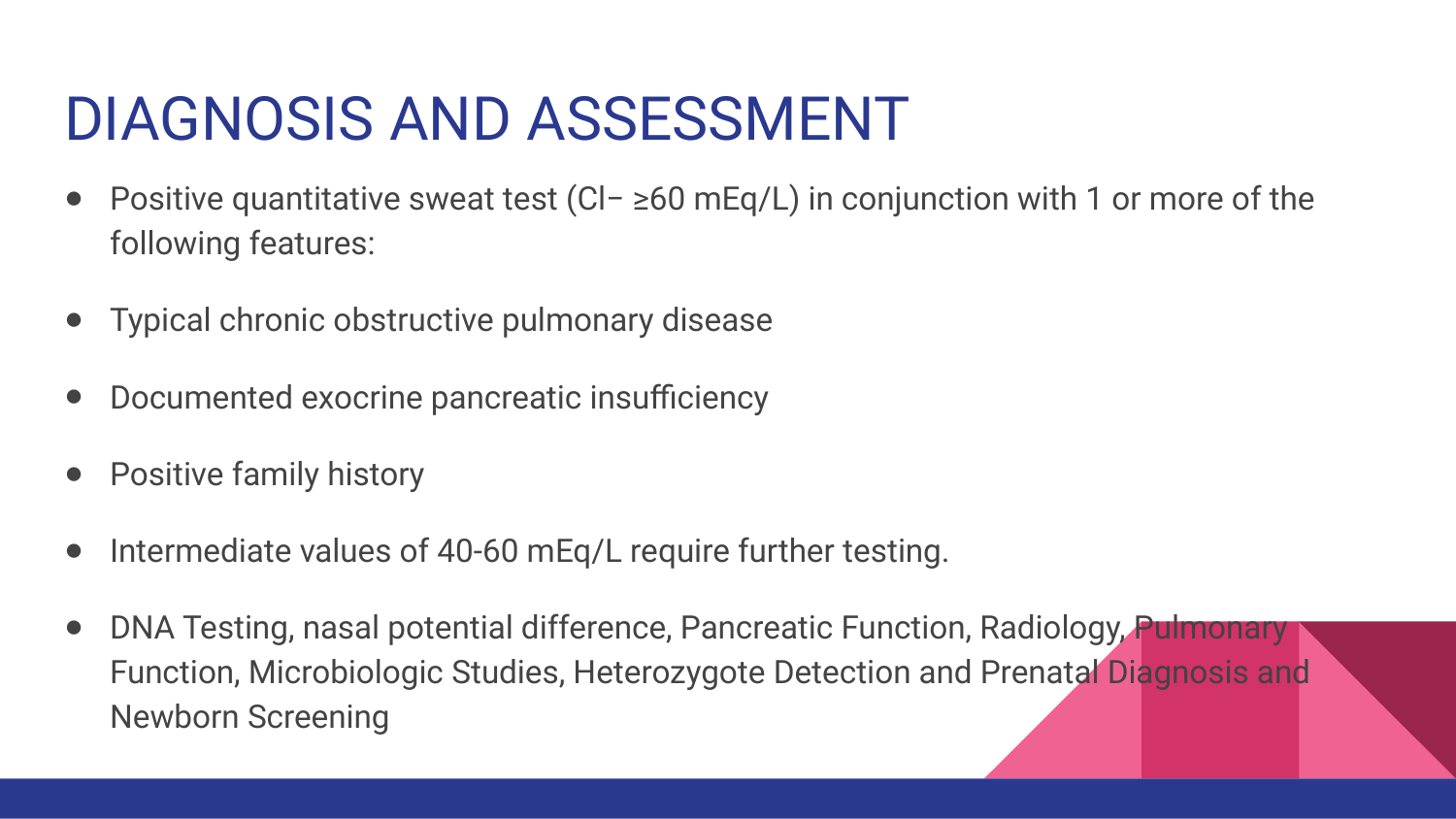

# DIAGNOSIS AND ASSESSMENT
Positive quantitative sweat test (Cl− ≥60 mEq/L) in conjunction with 1 or more of the following features:
Typical chronic obstructive pulmonary disease
Documented exocrine pancreatic insufficiency
Positive family history
Intermediate values of 40-60 mEq/L require further testing.
DNA Testing, nasal potential difference, Pancreatic Function, Radiology, Pulmonary Function, Microbiologic Studies, Heterozygote Detection and Prenatal Diagnosis and Newborn Screening